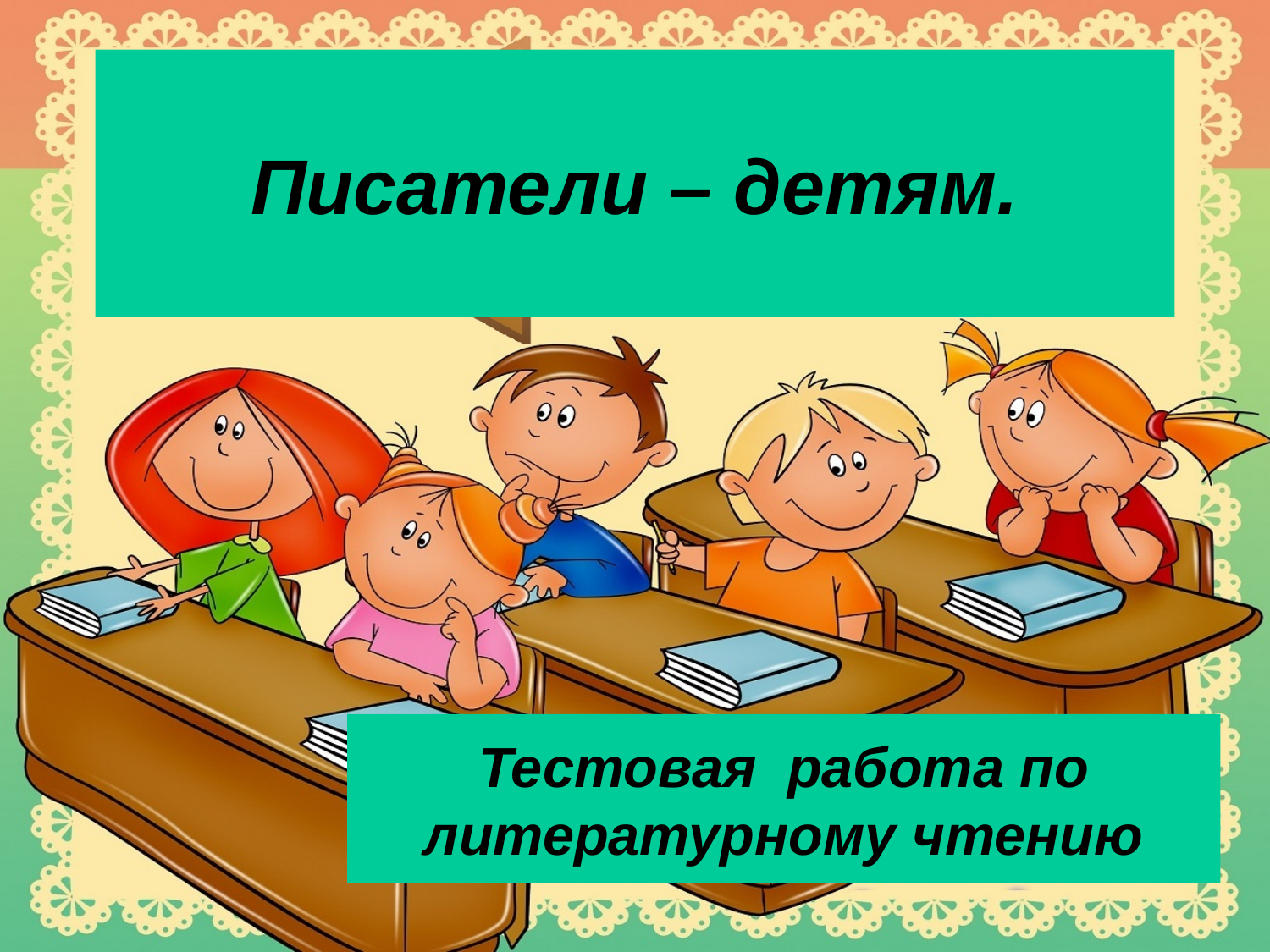

# Писатели – детям.
Тестовая  работа по литературному чтению